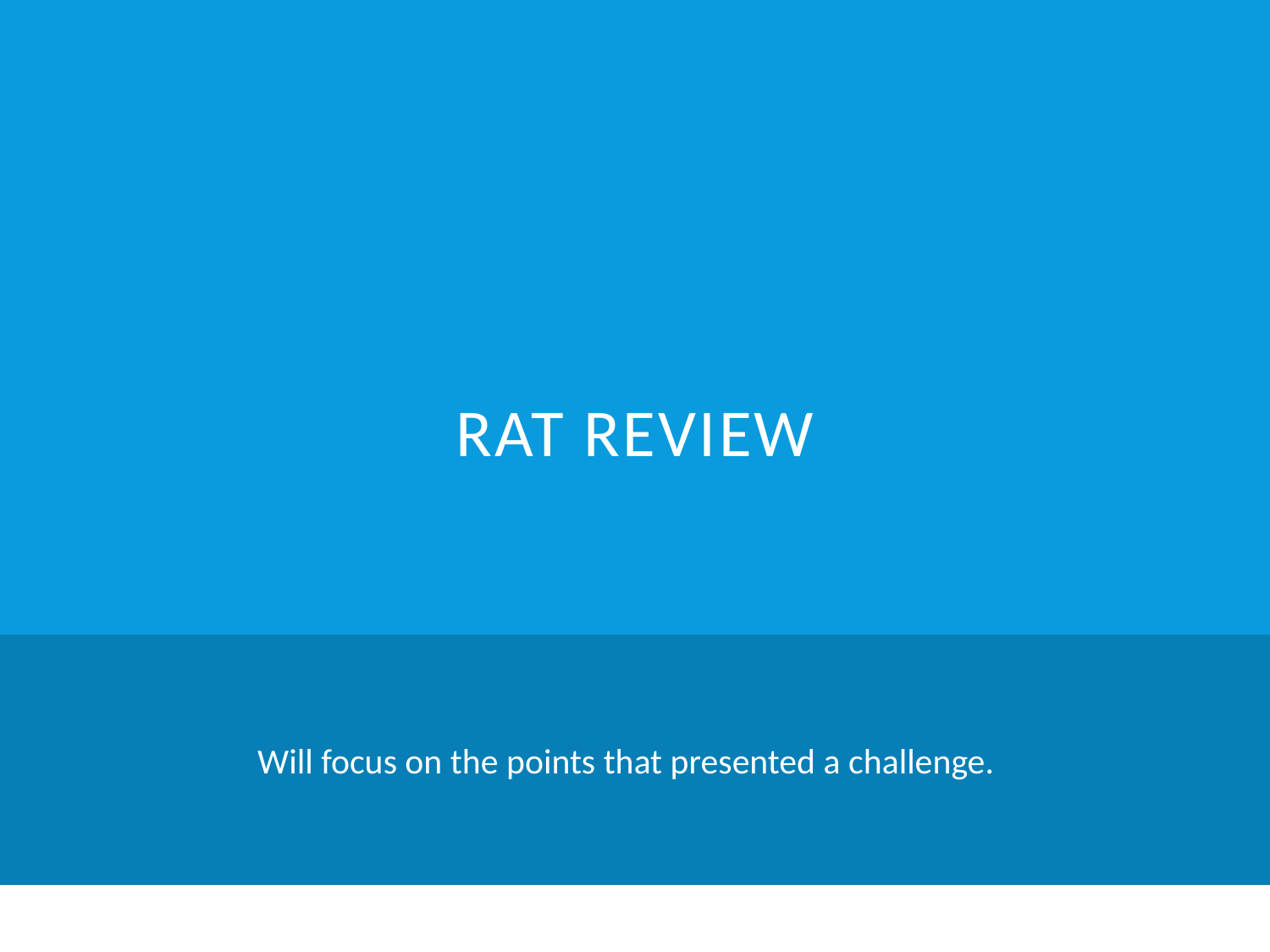

# RAT review

Will focus on the points that presented a challenge.